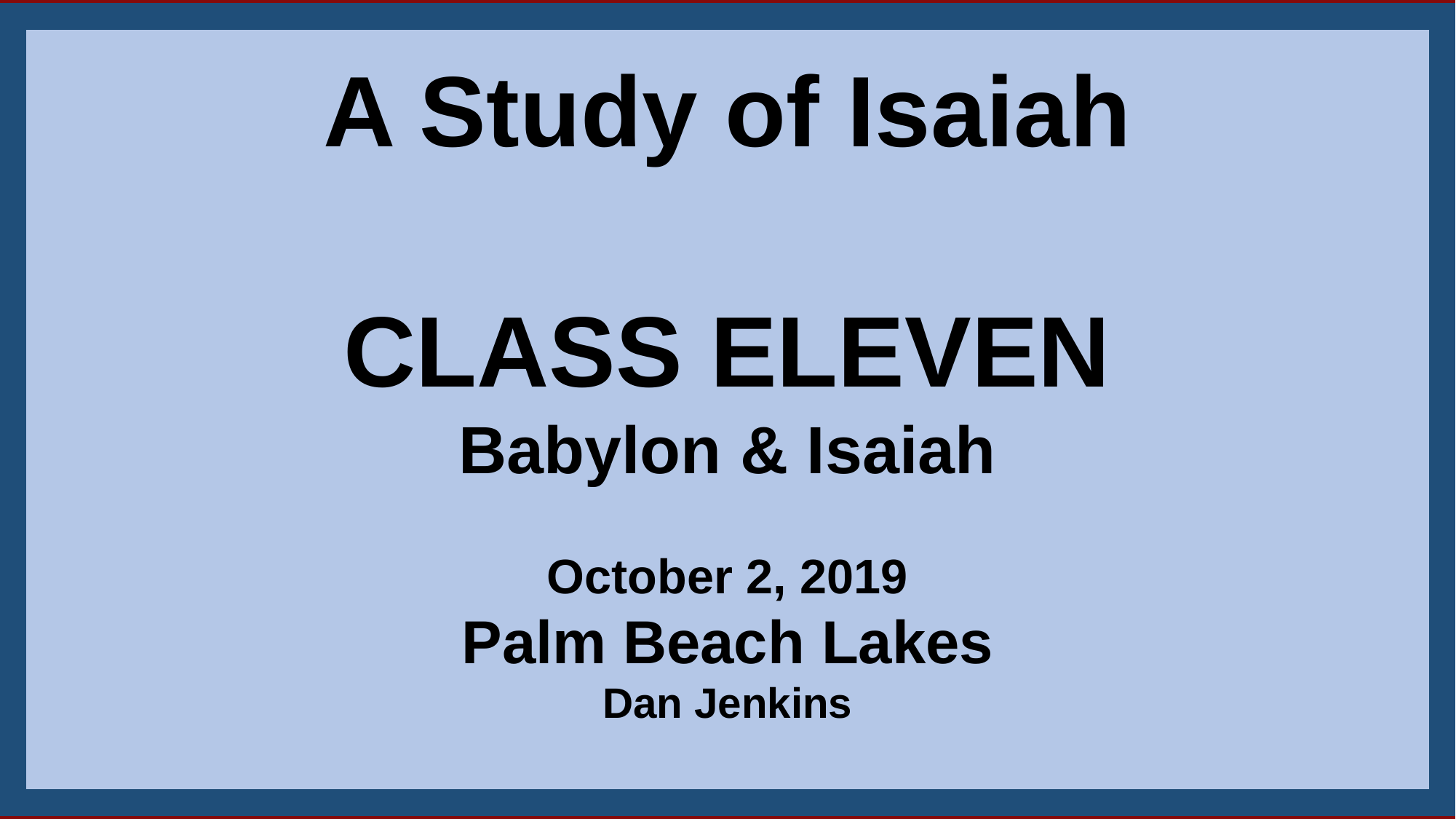

A Study of Isaiah

CLASS ELEVEN
Babylon & Isaiah

October 2, 2019
Palm Beach Lakes
Dan Jenkins

1